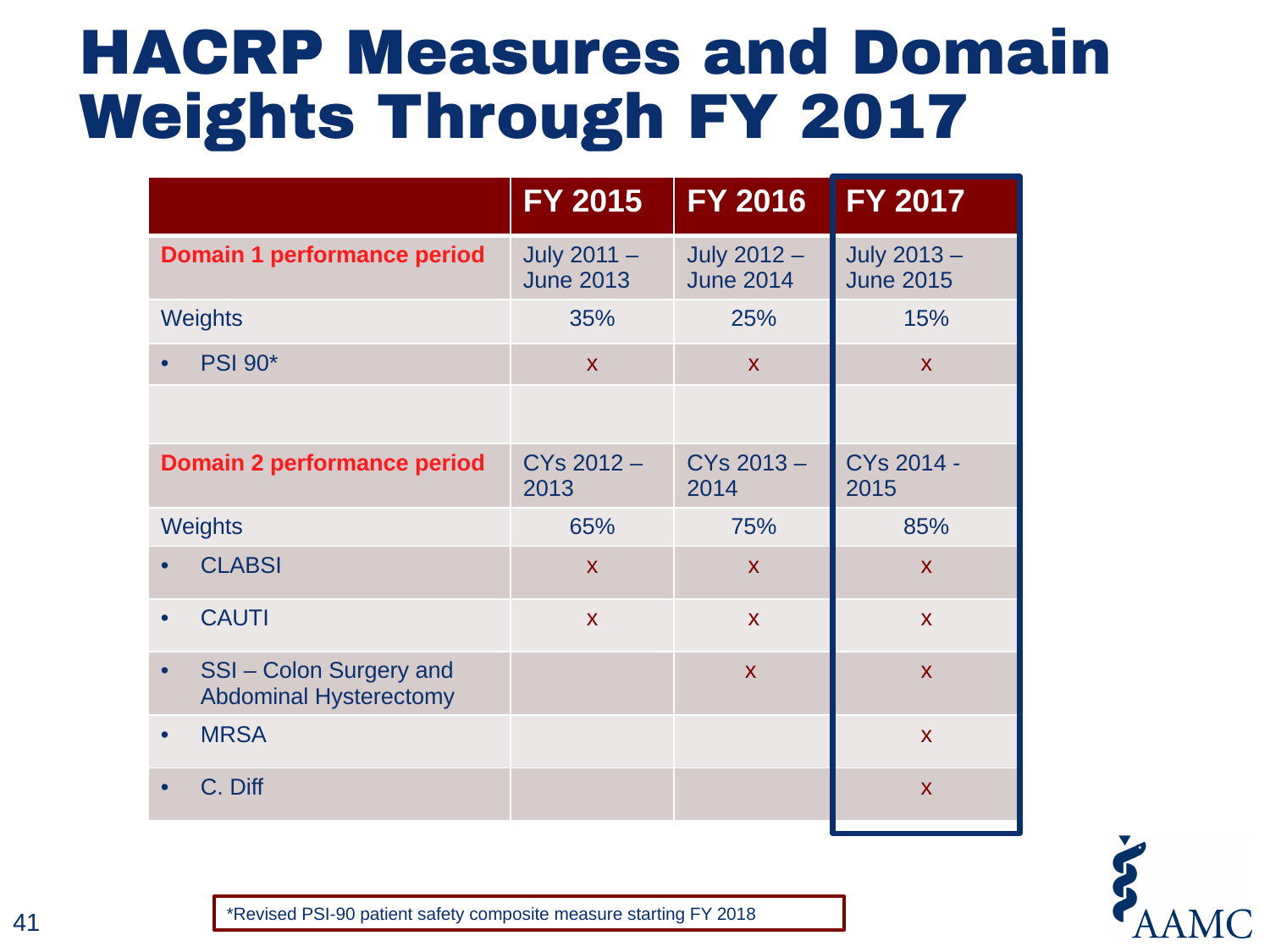

# HACRP Measures and Domain Weights Through FY 2017
|  | FY 2015 | FY 2016 | FY 2017 |
| --- | --- | --- | --- |
| Domain 1 performance period | July 2011 – June 2013 | July 2012 – June 2014 | July 2013 – June 2015 |
| Weights | 35% | 25% | 15% |
| PSI 90\* | x | x | x |
|  |  |  |  |
| Domain 2 performance period | CYs 2012 – 2013 | CYs 2013 – 2014 | CYs 2014 - 2015 |
| Weights | 65% | 75% | 85% |
| CLABSI | x | x | x |
| CAUTI | x | x | x |
| SSI – Colon Surgery and Abdominal Hysterectomy |  | x | x |
| MRSA |  |  | x |
| C. Diff |  |  | x |

41
*Revised PSI-90 patient safety composite measure starting FY 2018